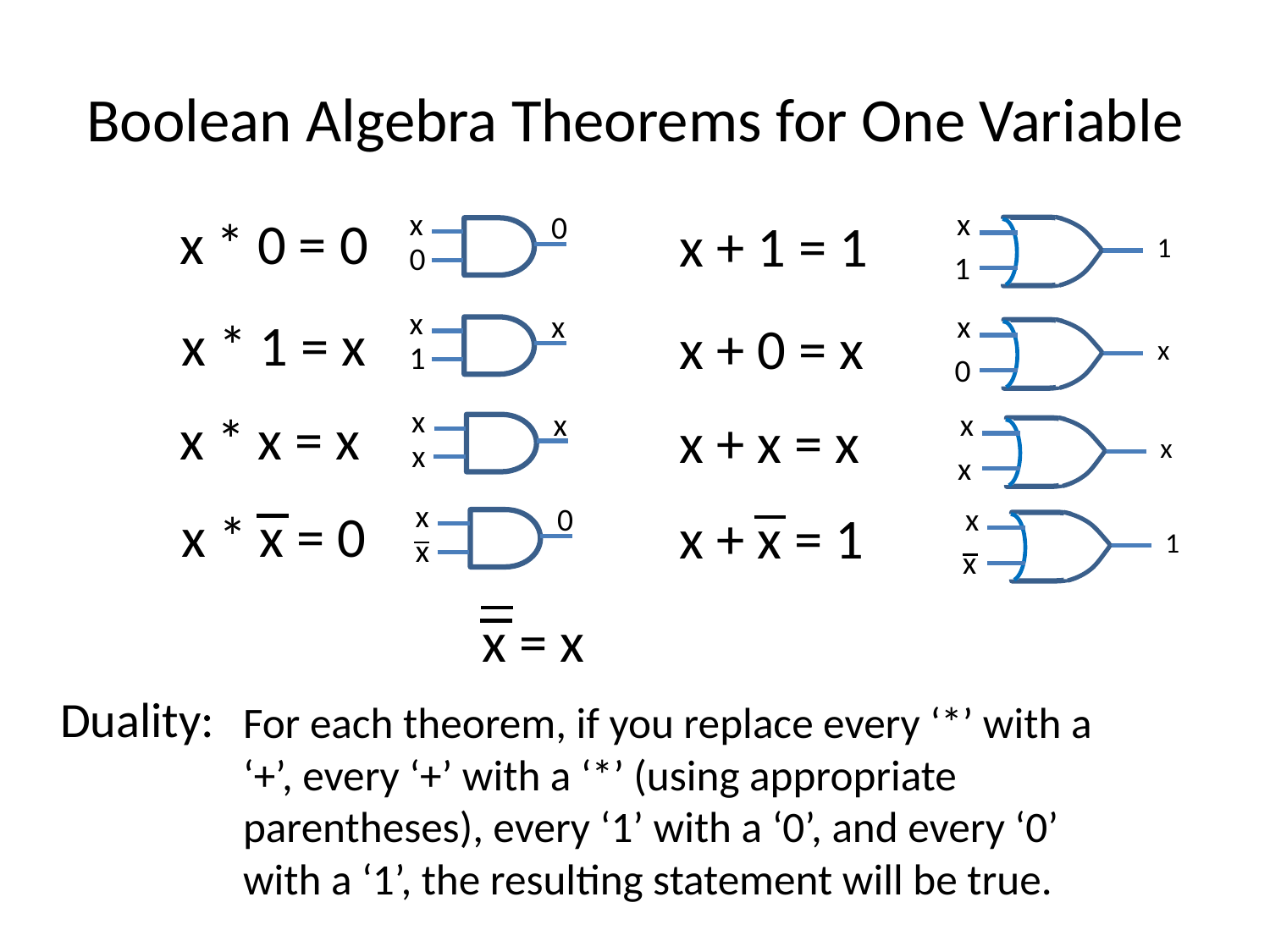

# Boolean Algebra Theorems for One Variable
x
0

0
x

1
1
x * 0 = 0
x + 1 = 1
x
x

1
x

x
0
x * 1 = x
x + 0 = x
x
x

x
x * x = x
x

x
x
x + x = x
x
0

x
x

1
x
x * x = 0
x + x = 1
x = x
Duality:
For each theorem, if you replace every ‘*’ with a ‘+’, every ‘+’ with a ‘*’ (using appropriate parentheses), every ‘1’ with a ‘0’, and every ‘0’ with a ‘1’, the resulting statement will be true.